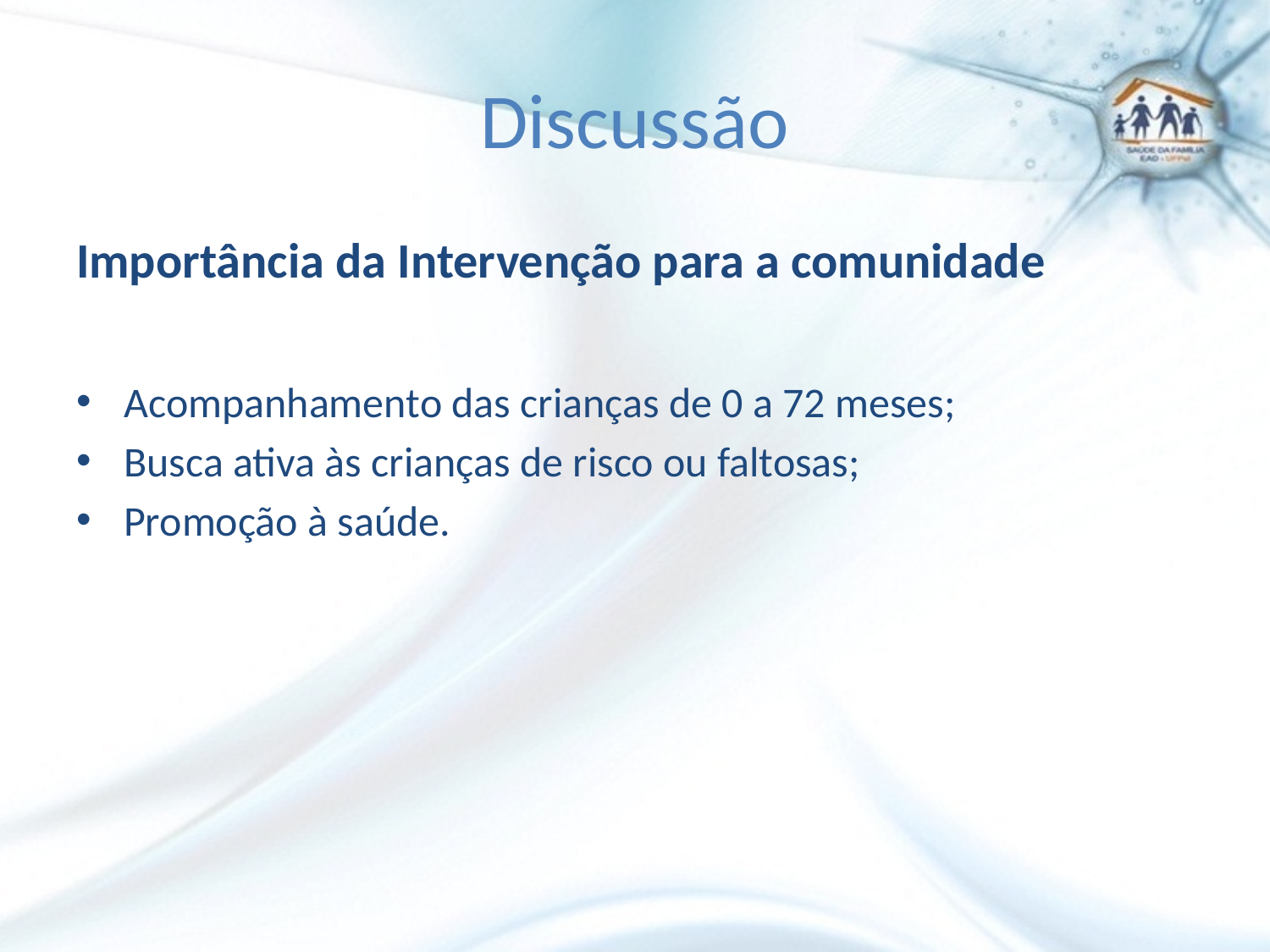

# Discussão
Importância da Intervenção para a comunidade

Acompanhamento das crianças de 0 a 72 meses;
Busca ativa às crianças de risco ou faltosas;
Promoção à saúde.